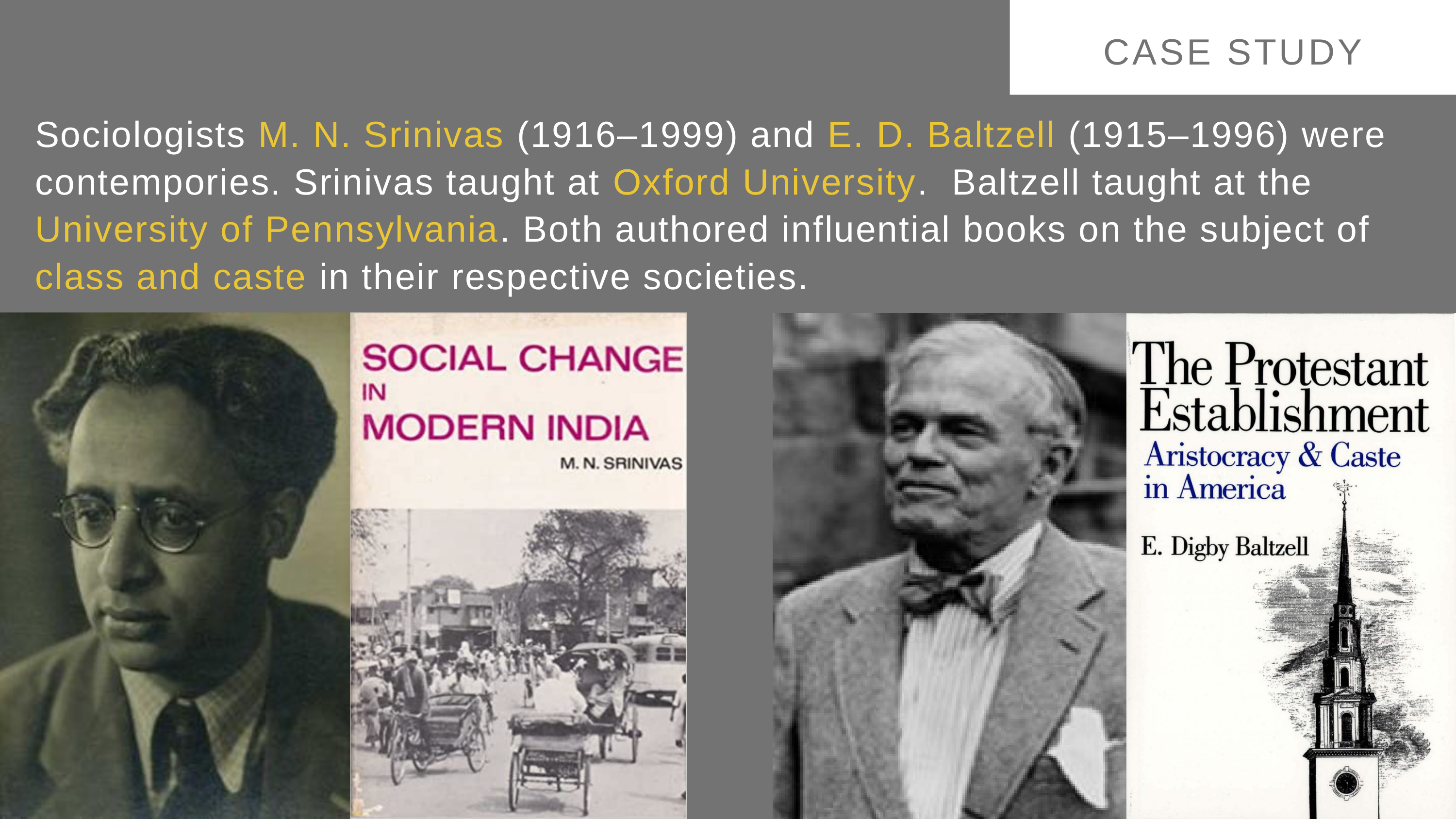

CASE STUDY
Sociologists M. N. Srinivas (1916–1999) and E. D. Baltzell (1915–1996) were contempories. Srinivas taught at Oxford University.  Baltzell taught at the University of Pennsylvania. Both authored influential books on the subject of class and caste in their respective societies.